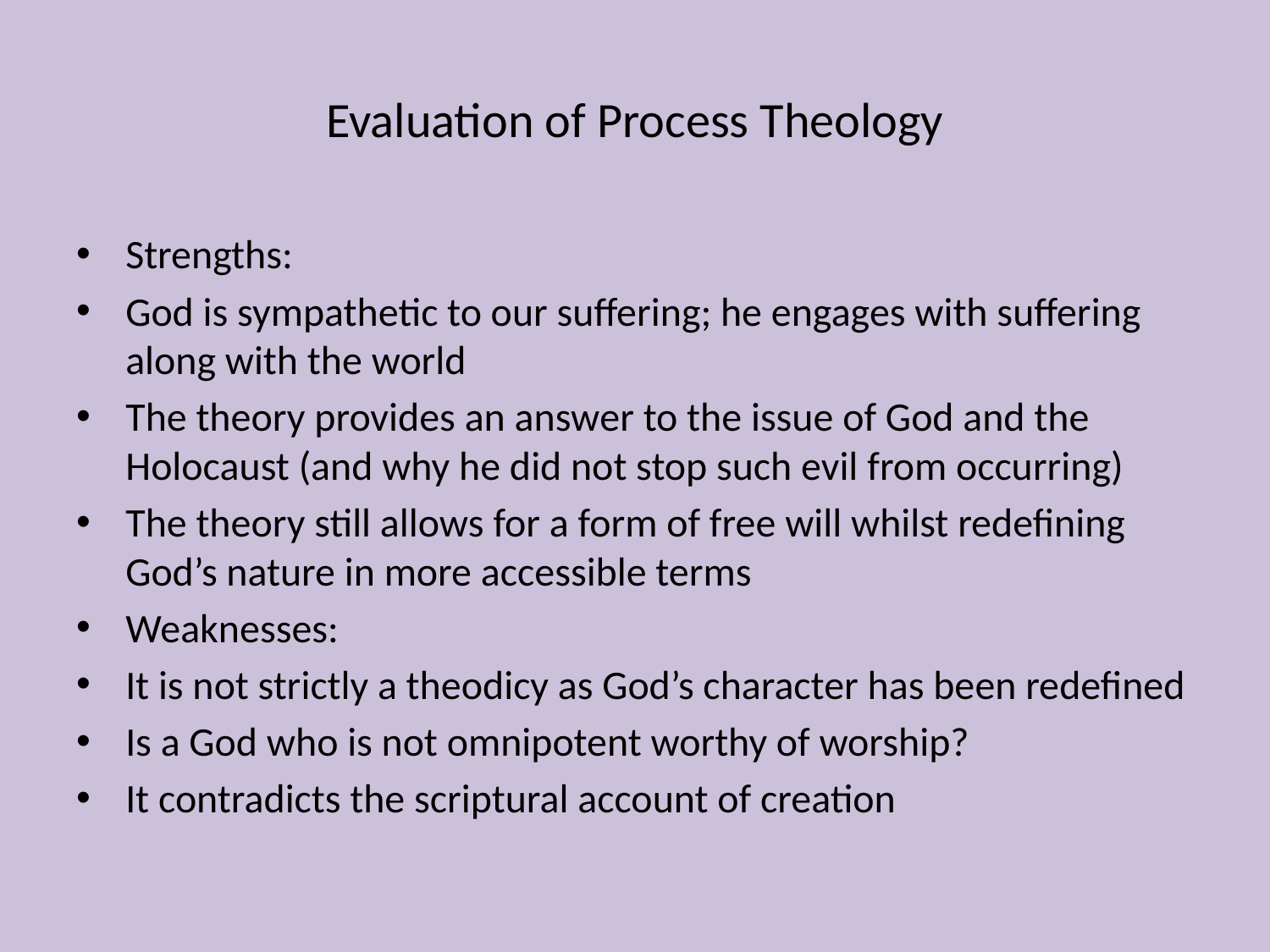

# Evaluation of Process Theology
Strengths:
God is sympathetic to our suffering; he engages with suffering along with the world
The theory provides an answer to the issue of God and the Holocaust (and why he did not stop such evil from occurring)
The theory still allows for a form of free will whilst redefining God’s nature in more accessible terms
Weaknesses:
It is not strictly a theodicy as God’s character has been redefined
Is a God who is not omnipotent worthy of worship?
It contradicts the scriptural account of creation